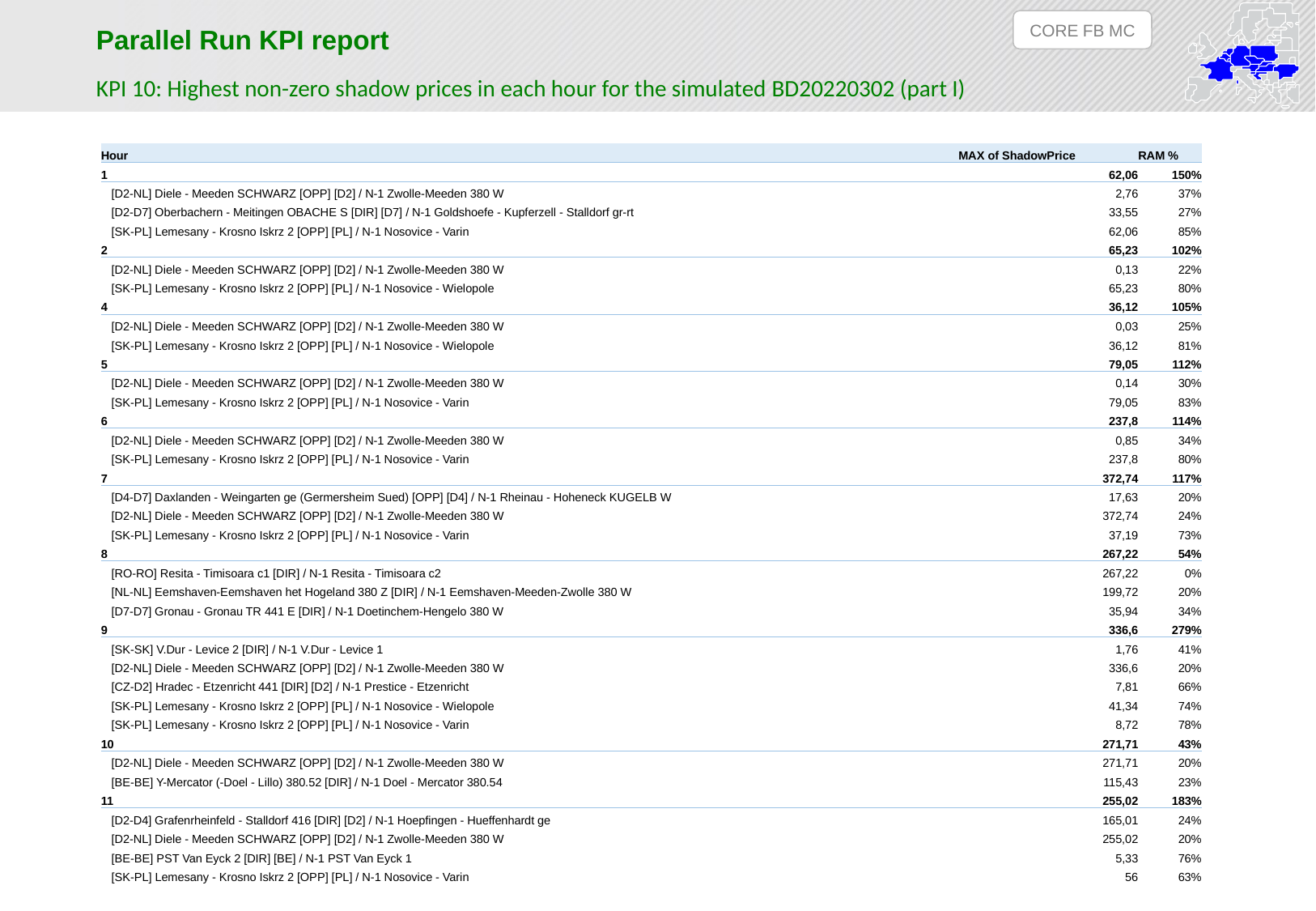

CORE FB MC
Parallel Run KPI report
KPI 10: Highest non-zero shadow prices in each hour for the simulated BD20220302 (part I)
| Hour | MAX of ShadowPrice | RAM % |
| --- | --- | --- |
| 1 | 62,06 | 150% |
| [D2-NL] Diele - Meeden SCHWARZ [OPP] [D2] / N-1 Zwolle-Meeden 380 W | 2,76 | 37% |
| [D2-D7] Oberbachern - Meitingen OBACHE S [DIR] [D7] / N-1 Goldshoefe - Kupferzell - Stalldorf gr-rt | 33,55 | 27% |
| [SK-PL] Lemesany - Krosno Iskrz 2 [OPP] [PL] / N-1 Nosovice - Varin | 62,06 | 85% |
| 2 | 65,23 | 102% |
| [D2-NL] Diele - Meeden SCHWARZ [OPP] [D2] / N-1 Zwolle-Meeden 380 W | 0,13 | 22% |
| [SK-PL] Lemesany - Krosno Iskrz 2 [OPP] [PL] / N-1 Nosovice - Wielopole | 65,23 | 80% |
| 4 | 36,12 | 105% |
| [D2-NL] Diele - Meeden SCHWARZ [OPP] [D2] / N-1 Zwolle-Meeden 380 W | 0,03 | 25% |
| [SK-PL] Lemesany - Krosno Iskrz 2 [OPP] [PL] / N-1 Nosovice - Wielopole | 36,12 | 81% |
| 5 | 79,05 | 112% |
| [D2-NL] Diele - Meeden SCHWARZ [OPP] [D2] / N-1 Zwolle-Meeden 380 W | 0,14 | 30% |
| [SK-PL] Lemesany - Krosno Iskrz 2 [OPP] [PL] / N-1 Nosovice - Varin | 79,05 | 83% |
| 6 | 237,8 | 114% |
| [D2-NL] Diele - Meeden SCHWARZ [OPP] [D2] / N-1 Zwolle-Meeden 380 W | 0,85 | 34% |
| [SK-PL] Lemesany - Krosno Iskrz 2 [OPP] [PL] / N-1 Nosovice - Varin | 237,8 | 80% |
| 7 | 372,74 | 117% |
| [D4-D7] Daxlanden - Weingarten ge (Germersheim Sued) [OPP] [D4] / N-1 Rheinau - Hoheneck KUGELB W | 17,63 | 20% |
| [D2-NL] Diele - Meeden SCHWARZ [OPP] [D2] / N-1 Zwolle-Meeden 380 W | 372,74 | 24% |
| [SK-PL] Lemesany - Krosno Iskrz 2 [OPP] [PL] / N-1 Nosovice - Varin | 37,19 | 73% |
| 8 | 267,22 | 54% |
| [RO-RO] Resita - Timisoara c1 [DIR] / N-1 Resita - Timisoara c2 | 267,22 | 0% |
| [NL-NL] Eemshaven-Eemshaven het Hogeland 380 Z [DIR] / N-1 Eemshaven-Meeden-Zwolle 380 W | 199,72 | 20% |
| [D7-D7] Gronau - Gronau TR 441 E [DIR] / N-1 Doetinchem-Hengelo 380 W | 35,94 | 34% |
| 9 | 336,6 | 279% |
| [SK-SK] V.Dur - Levice 2 [DIR] / N-1 V.Dur - Levice 1 | 1,76 | 41% |
| [D2-NL] Diele - Meeden SCHWARZ [OPP] [D2] / N-1 Zwolle-Meeden 380 W | 336,6 | 20% |
| [CZ-D2] Hradec - Etzenricht 441 [DIR] [D2] / N-1 Prestice - Etzenricht | 7,81 | 66% |
| [SK-PL] Lemesany - Krosno Iskrz 2 [OPP] [PL] / N-1 Nosovice - Wielopole | 41,34 | 74% |
| [SK-PL] Lemesany - Krosno Iskrz 2 [OPP] [PL] / N-1 Nosovice - Varin | 8,72 | 78% |
| 10 | 271,71 | 43% |
| [D2-NL] Diele - Meeden SCHWARZ [OPP] [D2] / N-1 Zwolle-Meeden 380 W | 271,71 | 20% |
| [BE-BE] Y-Mercator (-Doel - Lillo) 380.52 [DIR] / N-1 Doel - Mercator 380.54 | 115,43 | 23% |
| 11 | 255,02 | 183% |
| [D2-D4] Grafenrheinfeld - Stalldorf 416 [DIR] [D2] / N-1 Hoepfingen - Hueffenhardt ge | 165,01 | 24% |
| [D2-NL] Diele - Meeden SCHWARZ [OPP] [D2] / N-1 Zwolle-Meeden 380 W | 255,02 | 20% |
| [BE-BE] PST Van Eyck 2 [DIR] [BE] / N-1 PST Van Eyck 1 | 5,33 | 76% |
| [SK-PL] Lemesany - Krosno Iskrz 2 [OPP] [PL] / N-1 Nosovice - Varin | 56 | 63% |